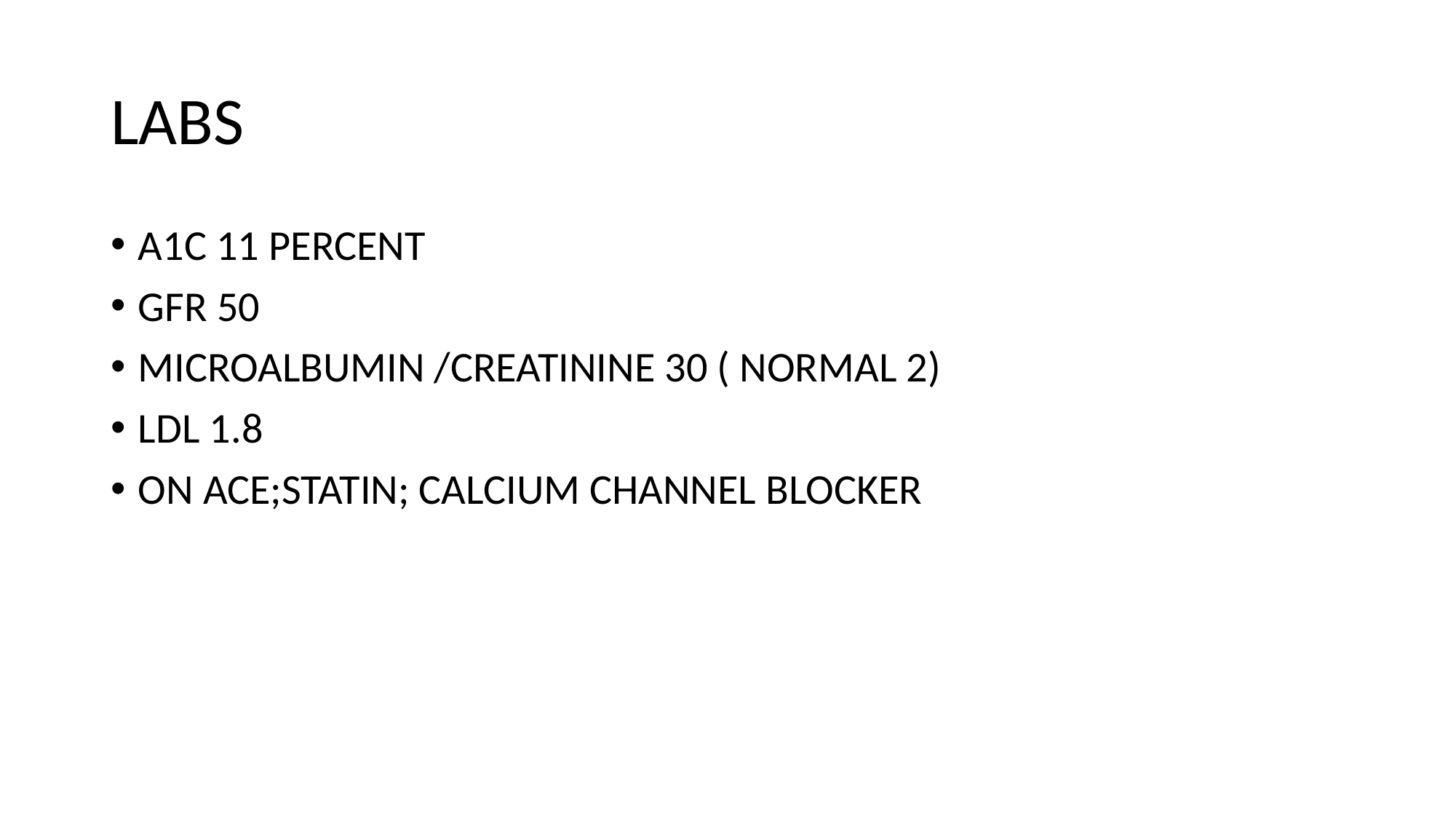

# LABS
A1C 11 PERCENT
GFR 50
MICROALBUMIN /CREATININE 30 ( NORMAL 2)
LDL 1.8
ON ACE;STATIN; CALCIUM CHANNEL BLOCKER